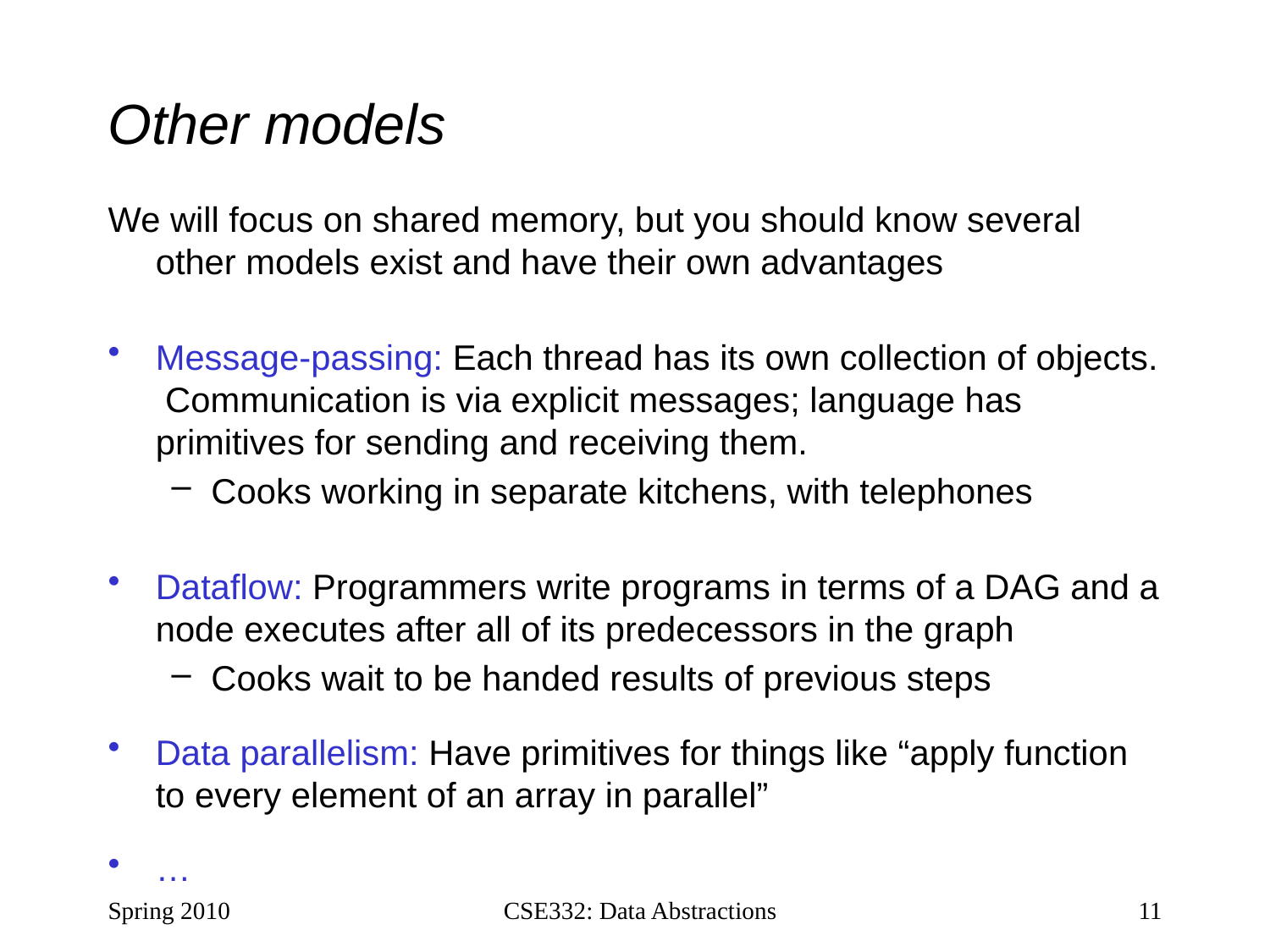

# Other models
We will focus on shared memory, but you should know several other models exist and have their own advantages

Message-passing: Each thread has its own collection of objects.  Communication is via explicit messages; language has primitives for sending and receiving them.
Cooks working in separate kitchens, with telephones

Dataflow: Programmers write programs in terms of a DAG and a node executes after all of its predecessors in the graph
Cooks wait to be handed results of previous steps

Data parallelism: Have primitives for things like “apply function to every element of an array in parallel”

…
Spring 2010
CSE332: Data Abstractions
11